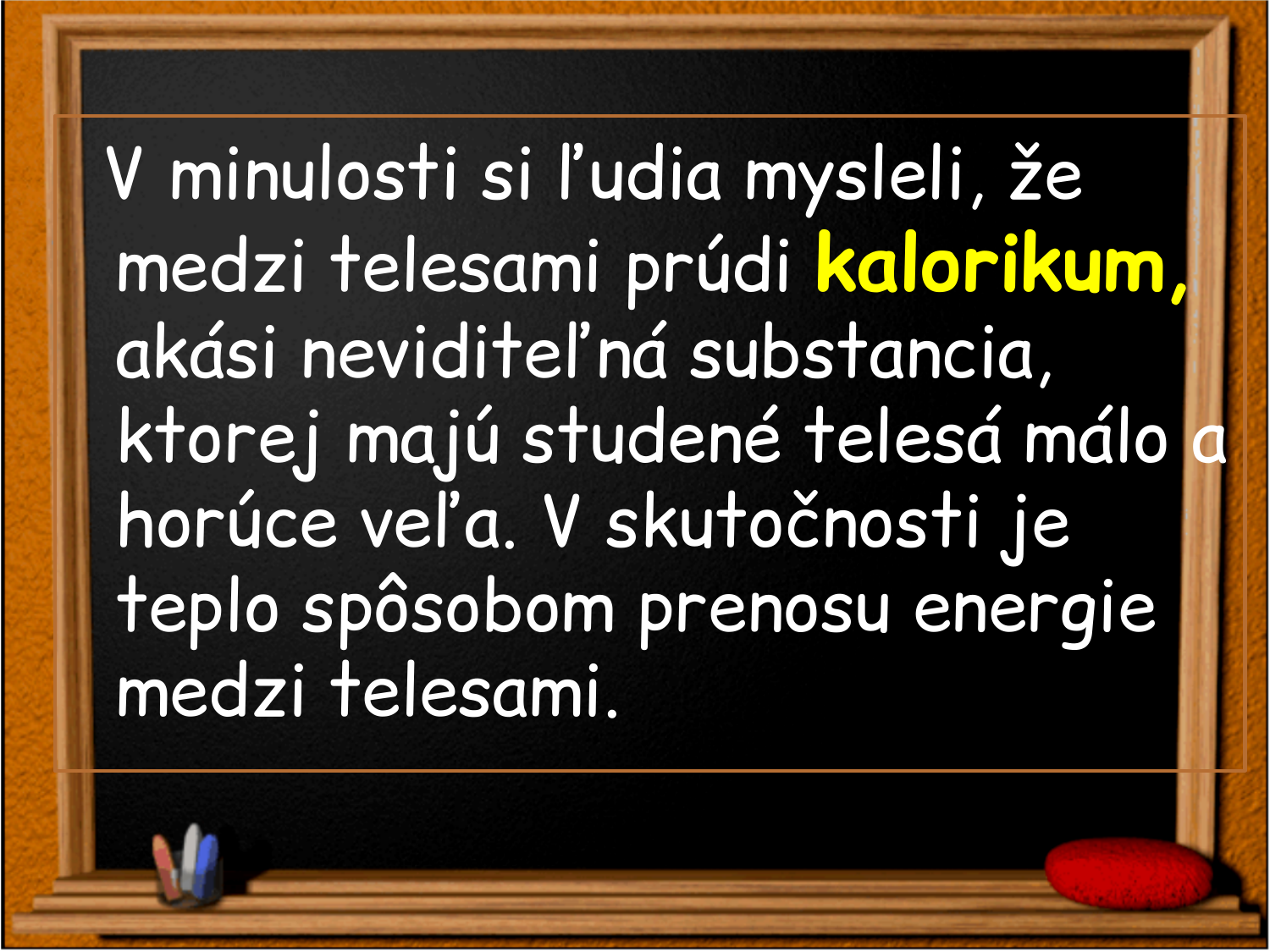

V minulosti si ľudia mysleli, že medzi telesami prúdi kalorikum, akási neviditeľná substancia, ktorej majú studené telesá málo a horúce veľa. V skutočnosti je teplo spôsobom prenosu energie medzi telesami.